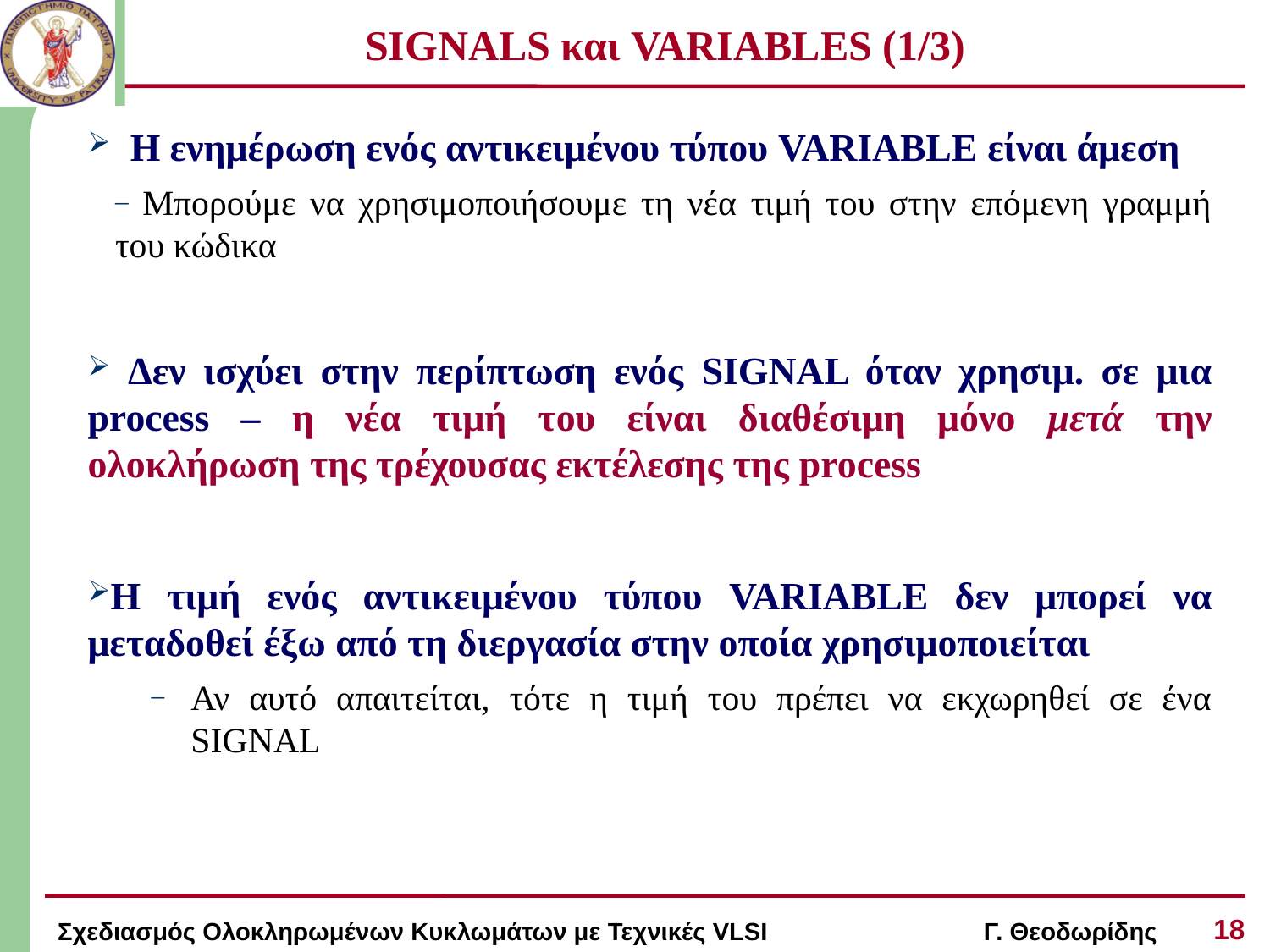

# SIGNALS και VARIABLES (1/3)
  Η ενημέρωση ενός αντικειμένου τύπου VARIABLE είναι άμεση
 Μπορούμε να χρησιμοποιήσουμε τη νέα τιμή του στην επόμενη γραμμή του κώδικα

 Δεν ισχύει στην περίπτωση ενός SIGNAL όταν χρησιμ. σε μια process – η νέα τιμή του είναι διαθέσιμη μόνο μετά την ολοκλήρωση της τρέχουσας εκτέλεσης της process

Η τιμή ενός αντικειμένου τύπου VARIABLE δεν μπορεί να μεταδοθεί έξω από τη διεργασία στην οποία χρησιμοποιείται
Αν αυτό απαιτείται, τότε η τιμή του πρέπει να εκχωρηθεί σε ένα SIGNAL

18
Σχεδιασμός Ολοκληρωμένων Κυκλωμάτων με Τεχνικές VLSI                               Γ. Θεοδωρίδης